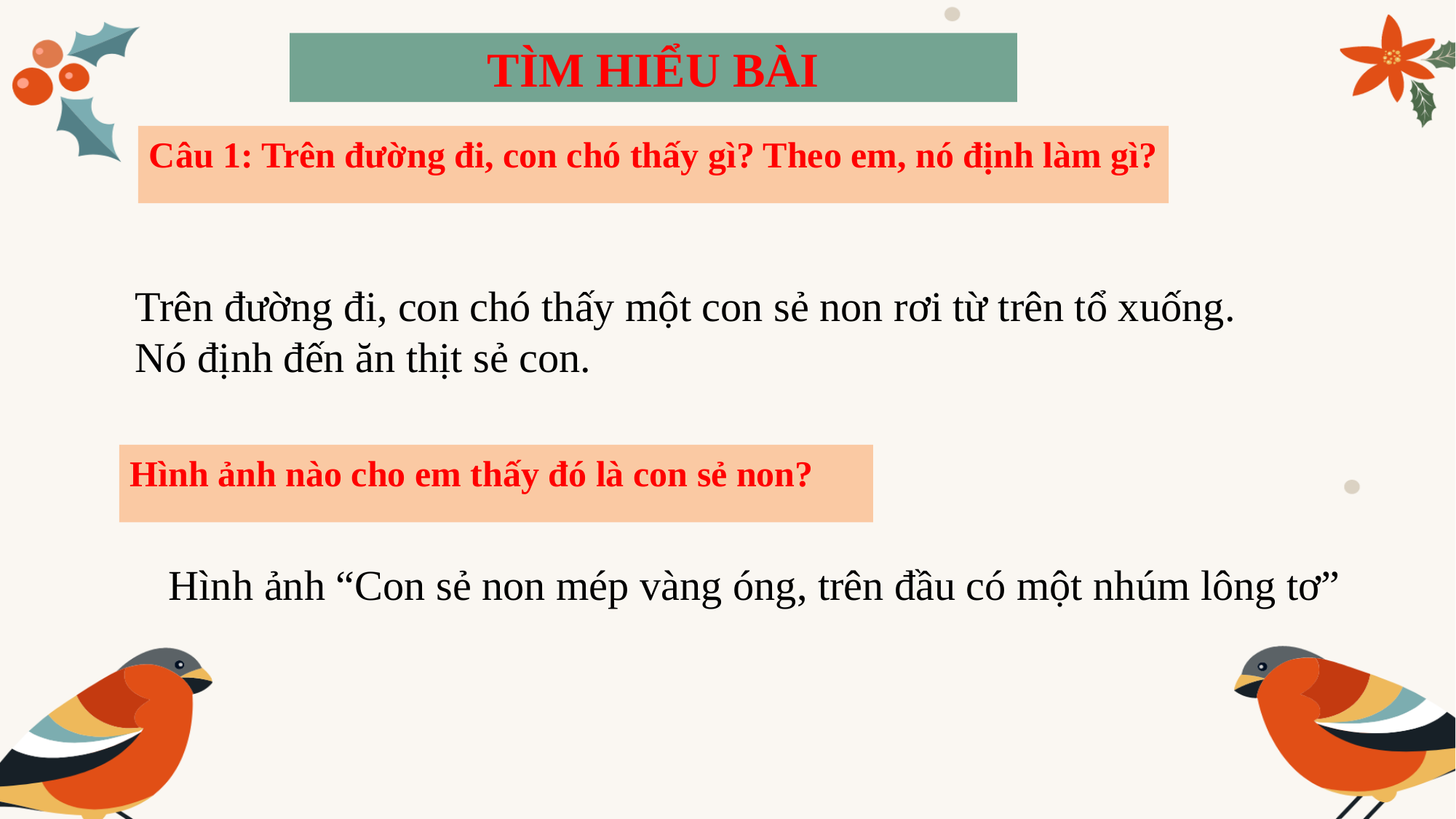

TÌM HIỂU BÀI
Câu 1: Trên đường đi, con chó thấy gì? Theo em, nó định làm gì?
Trên đường đi, con chó thấy một con sẻ non rơi từ trên tổ xuống.
Nó định đến ăn thịt sẻ con.
Hình ảnh nào cho em thấy đó là con sẻ non?
Hình ảnh “Con sẻ non mép vàng óng, trên đầu có một nhúm lông tơ”